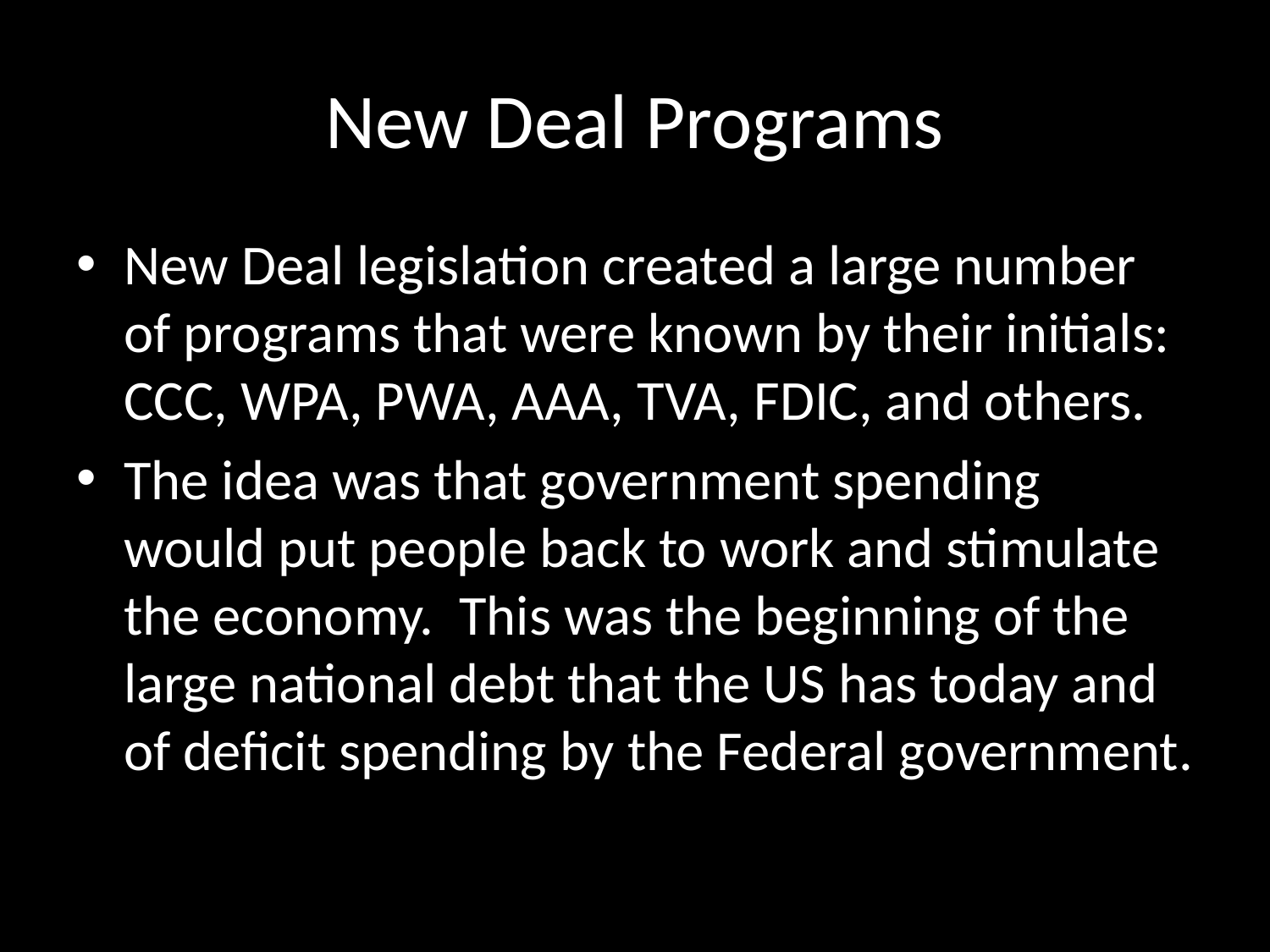

# New Deal Programs
New Deal legislation created a large number of programs that were known by their initials:  CCC, WPA, PWA, AAA, TVA, FDIC, and others.
The idea was that government spending would put people back to work and stimulate the economy.  This was the beginning of the large national debt that the US has today and of deficit spending by the Federal government.